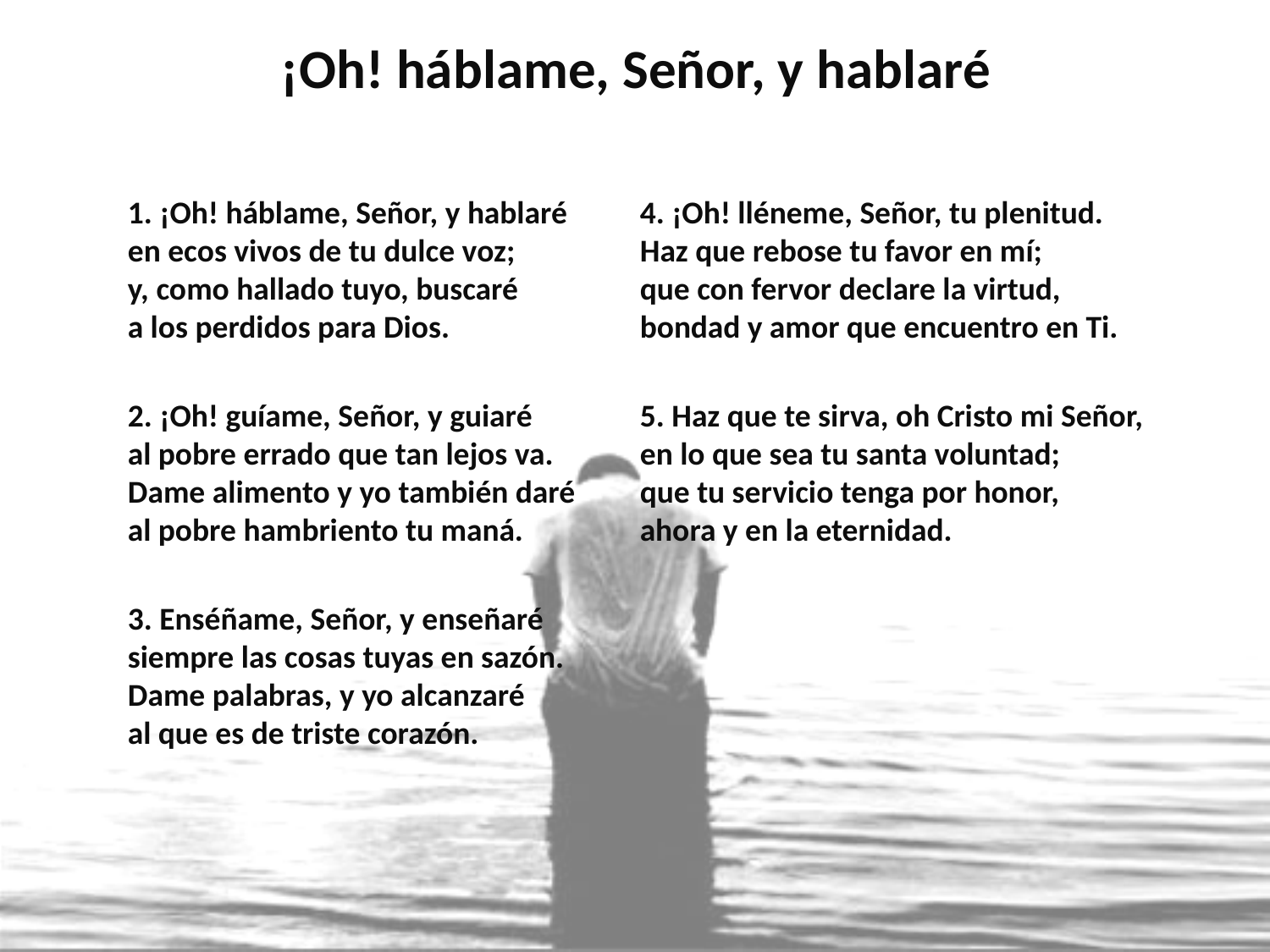

# ¡Oh! háblame, Señor, y hablaré
1. ¡Oh! háblame, Señor, y hablaré
en ecos vivos de tu dulce voz;
y, como hallado tuyo, buscaré
a los perdidos para Dios.

2. ¡Oh! guíame, Señor, y guiaré
al pobre errado que tan lejos va.
Dame alimento y yo también daré
al pobre hambriento tu maná.

3. Enséñame, Señor, y enseñaré
siempre las cosas tuyas en sazón.
Dame palabras, y yo alcanzaré
al que es de triste corazón.
4. ¡Oh! lléneme, Señor, tu plenitud.
Haz que rebose tu favor en mí;
que con fervor declare la virtud,
bondad y amor que encuentro en Ti.

5. Haz que te sirva, oh Cristo mi Señor,
en lo que sea tu santa voluntad;
que tu servicio tenga por honor,
ahora y en la eternidad.